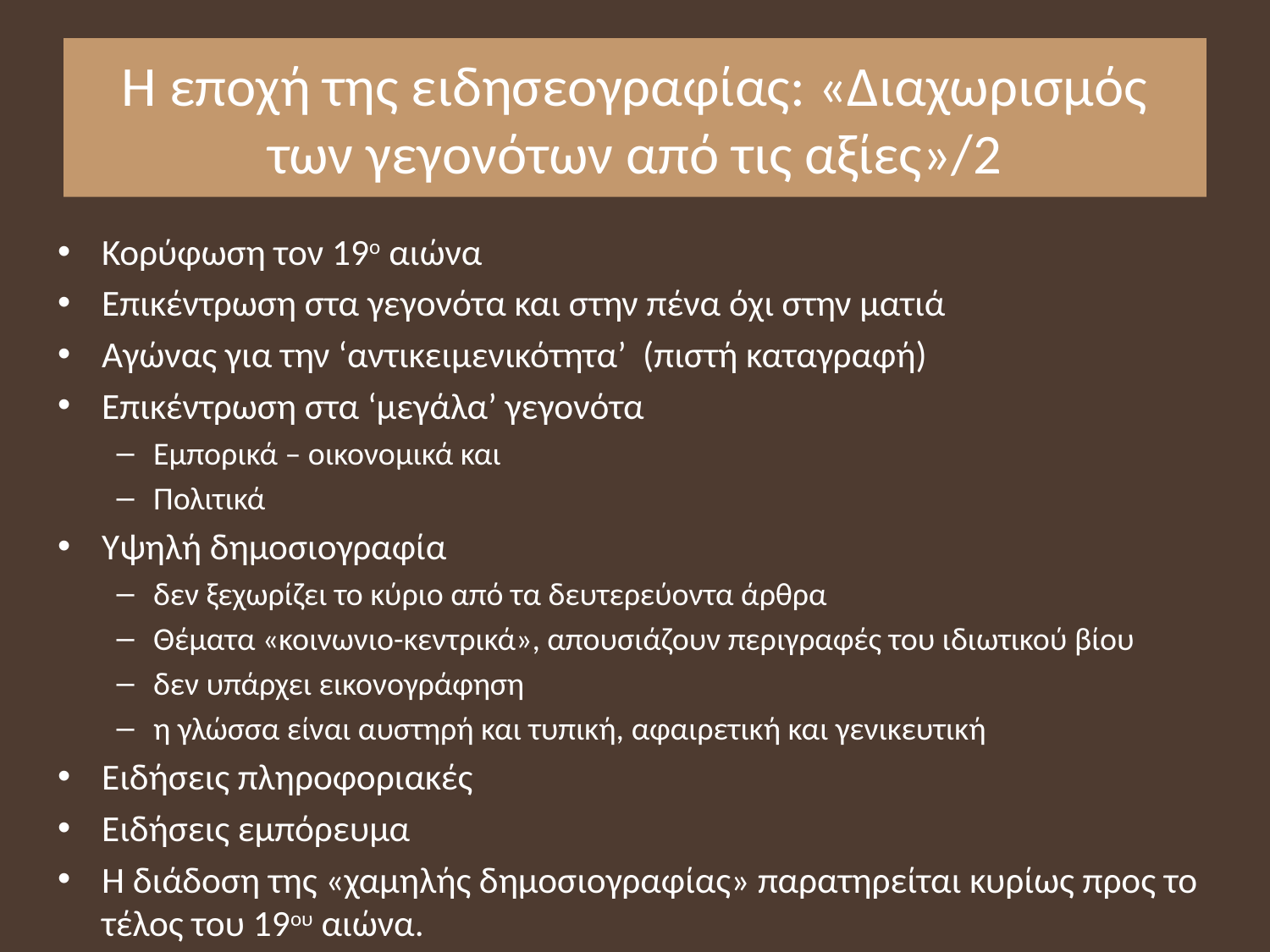

# Η εποχή της ειδησεογραφίας: «Διαχωρισμός των γεγονότων από τις αξίες»/2
Κορύφωση τον 19ο αιώνα
Επικέντρωση στα γεγονότα και στην πένα όχι στην ματιά
Αγώνας για την ‘αντικειμενικότητα’  (πιστή καταγραφή)
Επικέντρωση στα ‘μεγάλα’ γεγονότα
Εμπορικά – οικονομικά και
Πολιτικά
Υψηλή δημοσιογραφία
δεν ξεχωρίζει το κύριο από τα δευτερεύοντα άρθρα
Θέματα «κοινωνιο-κεντρικά», απουσιάζουν περιγραφές του ιδιωτικού βίου
δεν υπάρχει εικονογράφηση
η γλώσσα είναι αυστηρή και τυπική, αφαιρετική και γενικευτική
Ειδήσεις πληροφοριακές
Ειδήσεις εμπόρευμα
Η διάδοση της «χαμηλής δημοσιογραφίας» παρατηρείται κυρίως προς το τέλος του 19ου αιώνα.